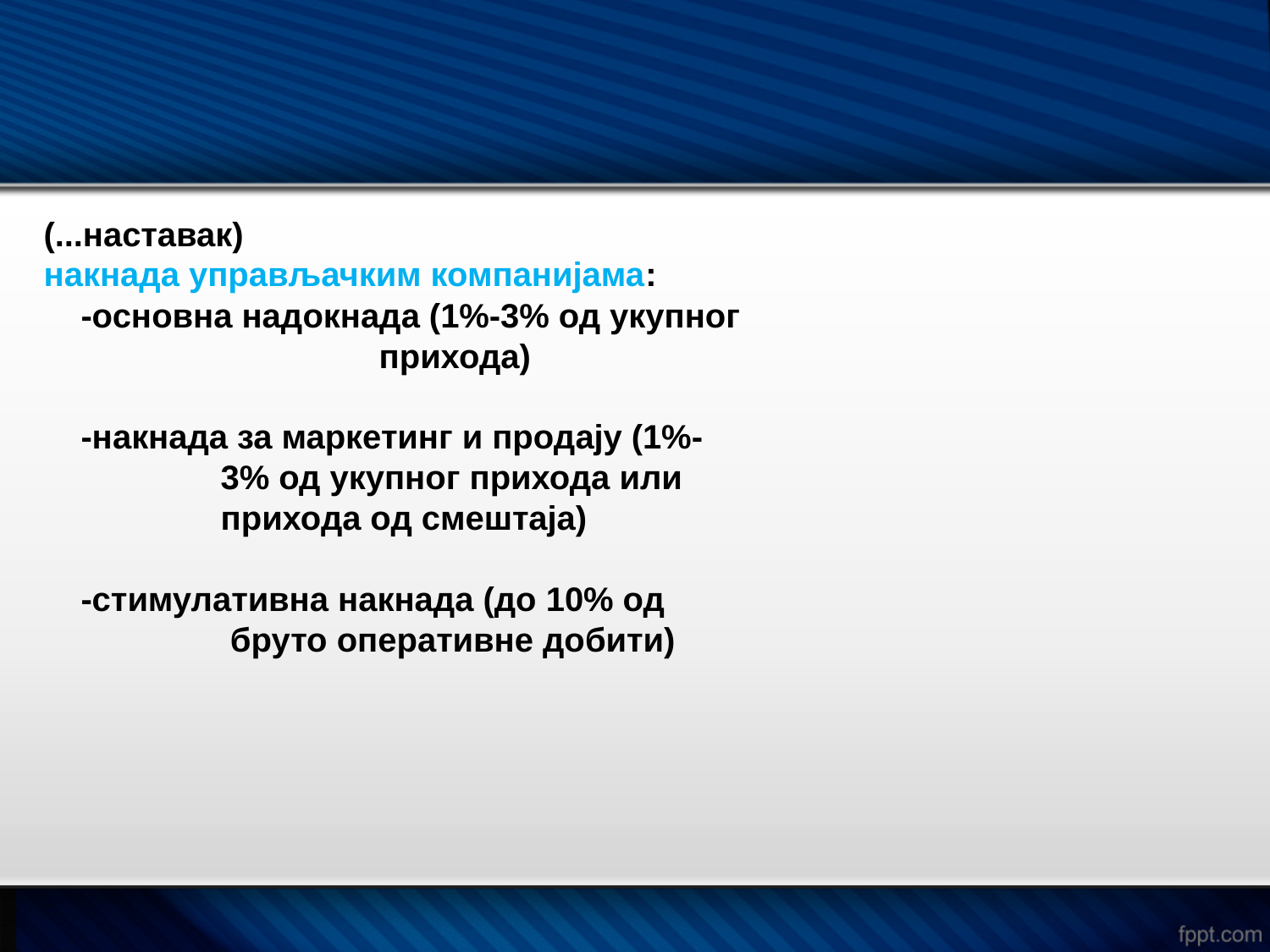

(...наставак)
 накнада управљачким компанијама:
     -основна надокнада (1%-3% од укупног
                                     прихода)

     -накнада за маркетинг и продају (1%-
                    3% од укупног прихода или
                    прихода од смештаја)

     -стимулативна накнада (до 10% од
                     бруто оперативне добити)